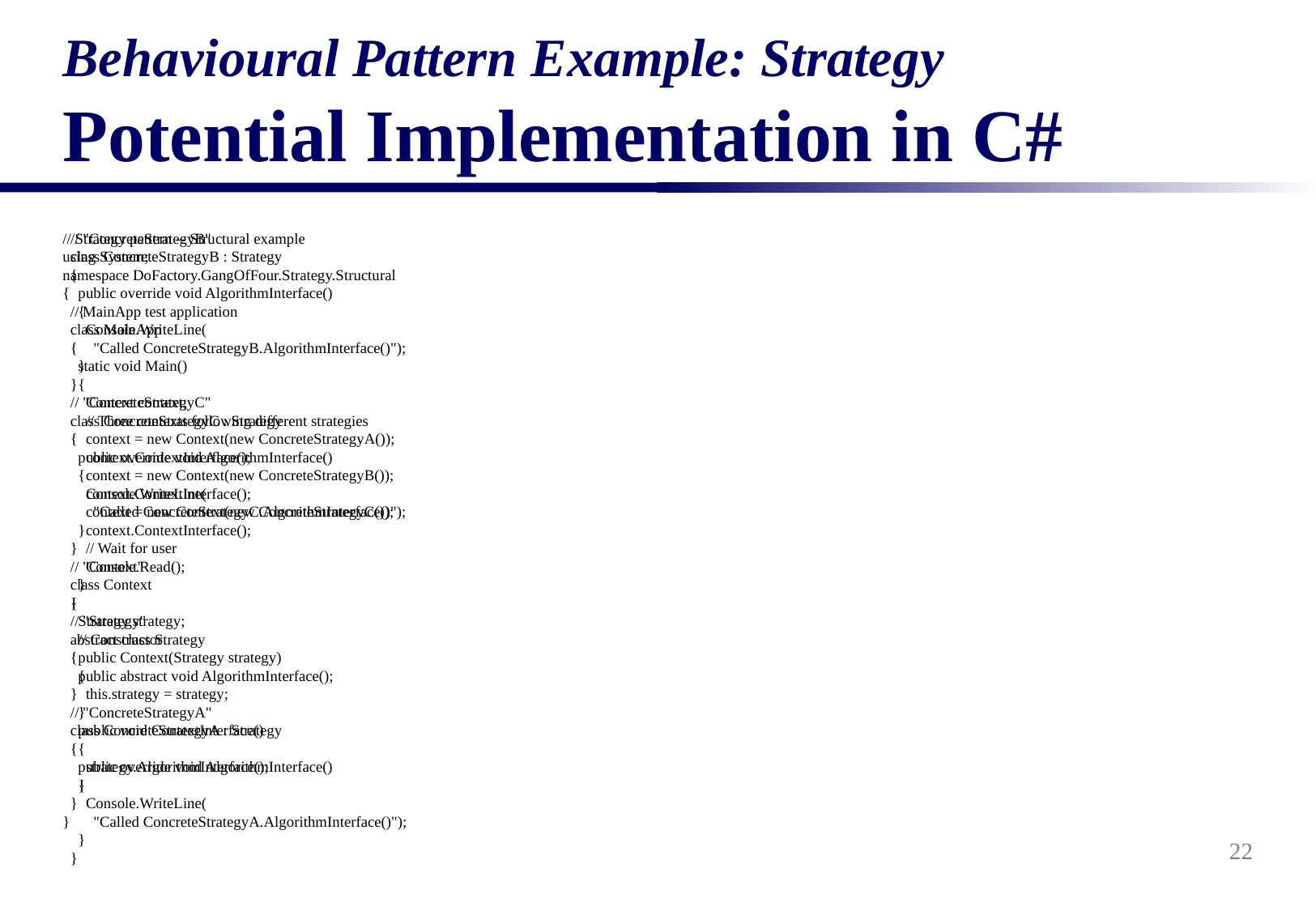

# Behavioural Pattern Example: Strategy Potential Implementation in C#
// Strategy pattern -- Structural example
using System;
namespace DoFactory.GangOfFour.Strategy.Structural
{
  // MainApp test application
  class MainApp
  {
    static void Main()
    {
      Context context;
      // Three contexts following different strategies
      context = new Context(new ConcreteStrategyA());
      context.ContextInterface();
      context = new Context(new ConcreteStrategyB());
      context.ContextInterface();
      context = new Context(new ConcreteStrategyC());
      context.ContextInterface();
      // Wait for user
      Console.Read();
    }
  }
  // "Strategy"
  abstract class Strategy
  {
    public abstract void AlgorithmInterface();
  }
  // "ConcreteStrategyA"
  class ConcreteStrategyA : Strategy
  {
    public override void AlgorithmInterface()
    {
      Console.WriteLine(
        "Called ConcreteStrategyA.AlgorithmInterface()");
    }
  }
  // "ConcreteStrategyB"
  class ConcreteStrategyB : Strategy
  {
    public override void AlgorithmInterface()
    {
      Console.WriteLine(
        "Called ConcreteStrategyB.AlgorithmInterface()");
    }
  }
  // "ConcreteStrategyC"
  class ConcreteStrategyC : Strategy
  {
    public override void AlgorithmInterface()
    {
      Console.WriteLine(
        "Called ConcreteStrategyC.AlgorithmInterface()");
    }
  }
  // "Context"
  class Context
  {
    Strategy strategy;
    // Constructor
    public Context(Strategy strategy)
    {
      this.strategy = strategy;
    }
    public void ContextInterface()
    {
      strategy.AlgorithmInterface();
    }
  }
}
22